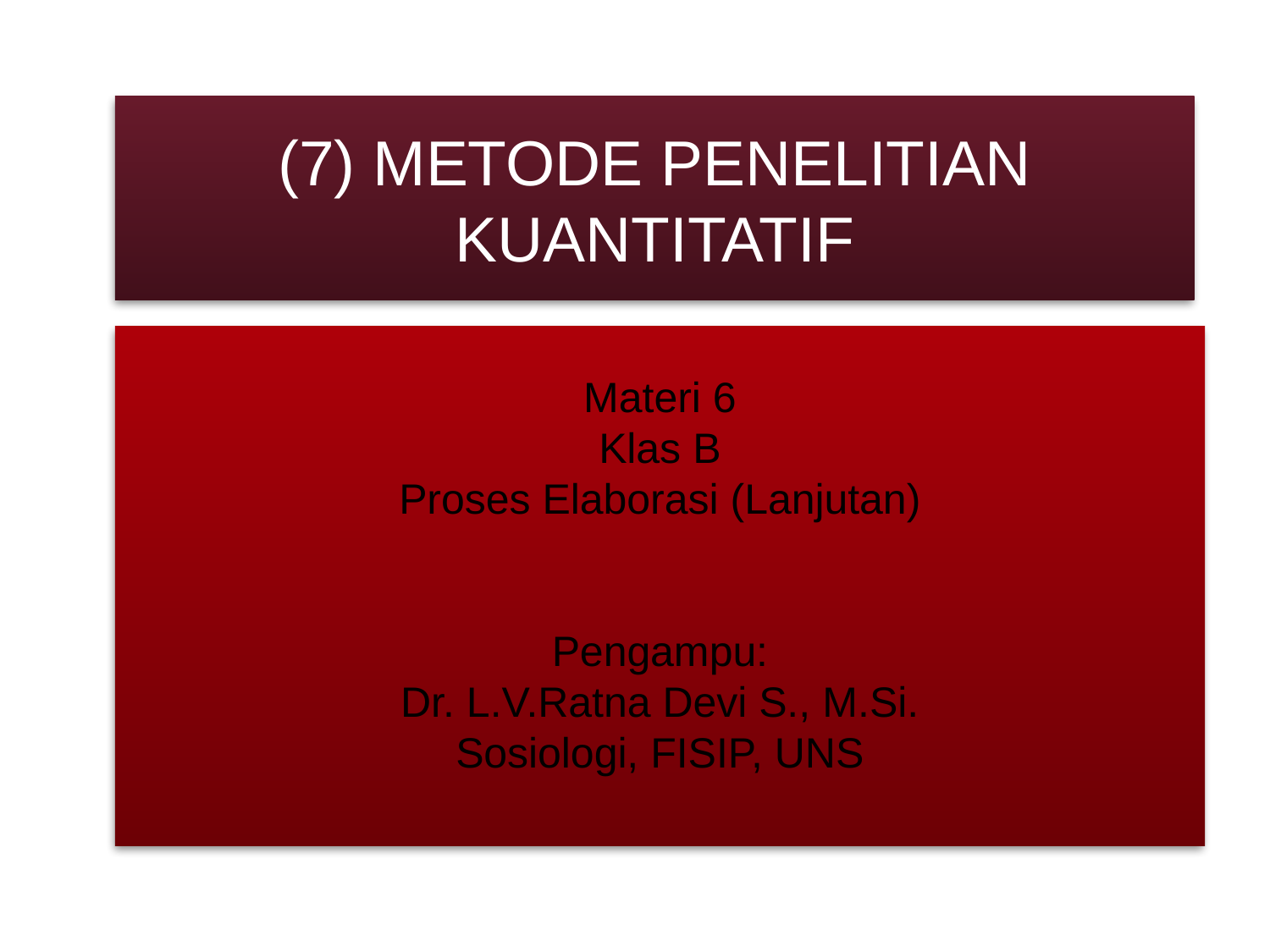

# (7) METODE PENELITIAN KUANTITATIF

Materi 6
Klas B
Proses Elaborasi (Lanjutan)

Pengampu:
Dr. L.V.Ratna Devi S., M.Si.
Sosiologi, FISIP, UNS